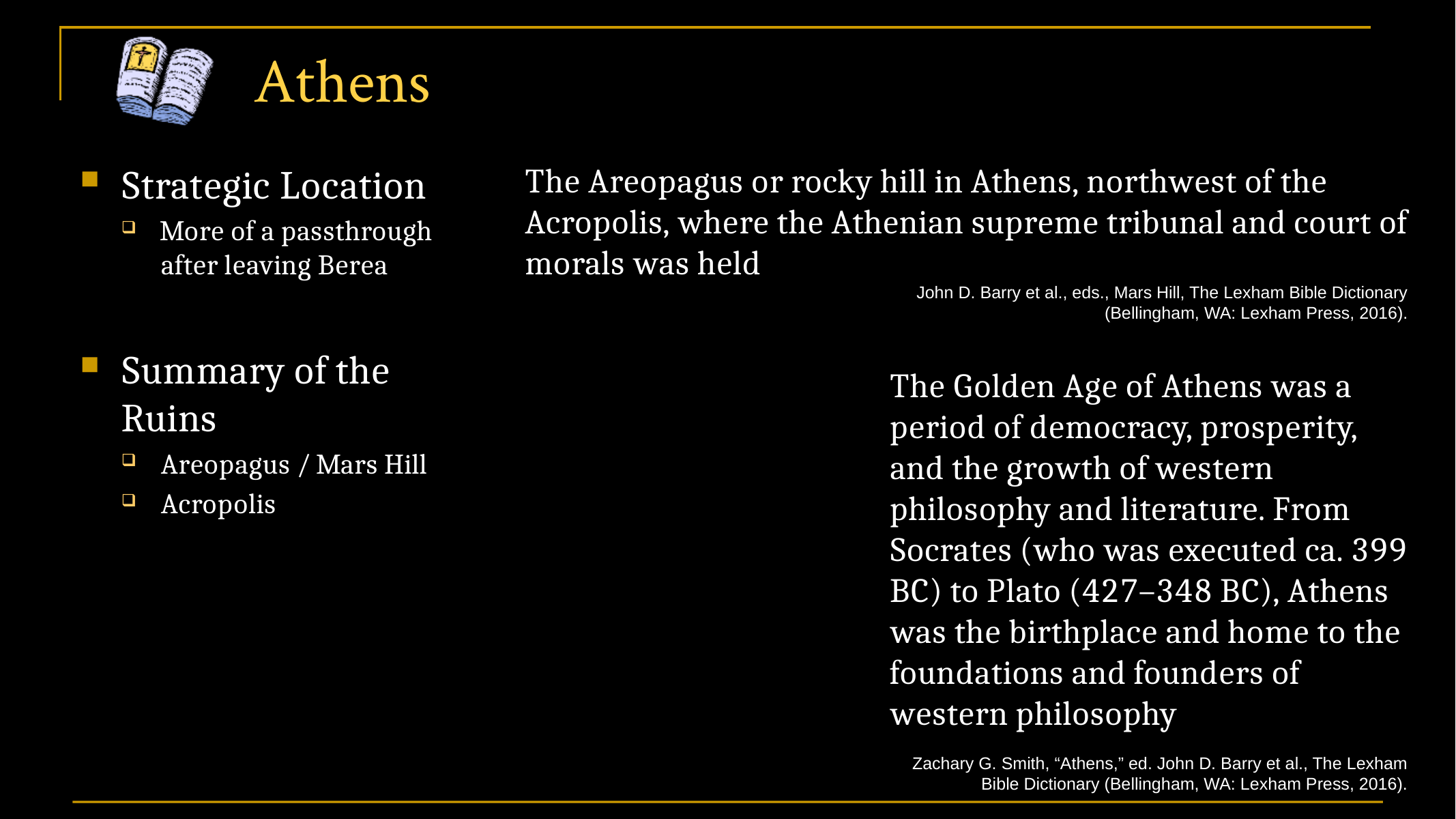

# Athens
Strategic Location
More of a passthrough after leaving Berea

Summary of the Ruins
Areopagus / Mars Hill
Acropolis

The Areopagus or rocky hill in Athens, northwest of the Acropolis, where the Athenian supreme tribunal and court of morals was held
 John D. Barry et al., eds., Mars Hill, The Lexham Bible Dictionary (Bellingham, WA: Lexham Press, 2016).

The Golden Age of Athens was a period of democracy, prosperity, and the growth of western philosophy and literature. From Socrates (who was executed ca. 399 BC) to Plato (427–348 BC), Athens was the birthplace and home to the foundations and founders of western philosophy

Zachary G. Smith, “Athens,” ed. John D. Barry et al., The Lexham Bible Dictionary (Bellingham, WA: Lexham Press, 2016).